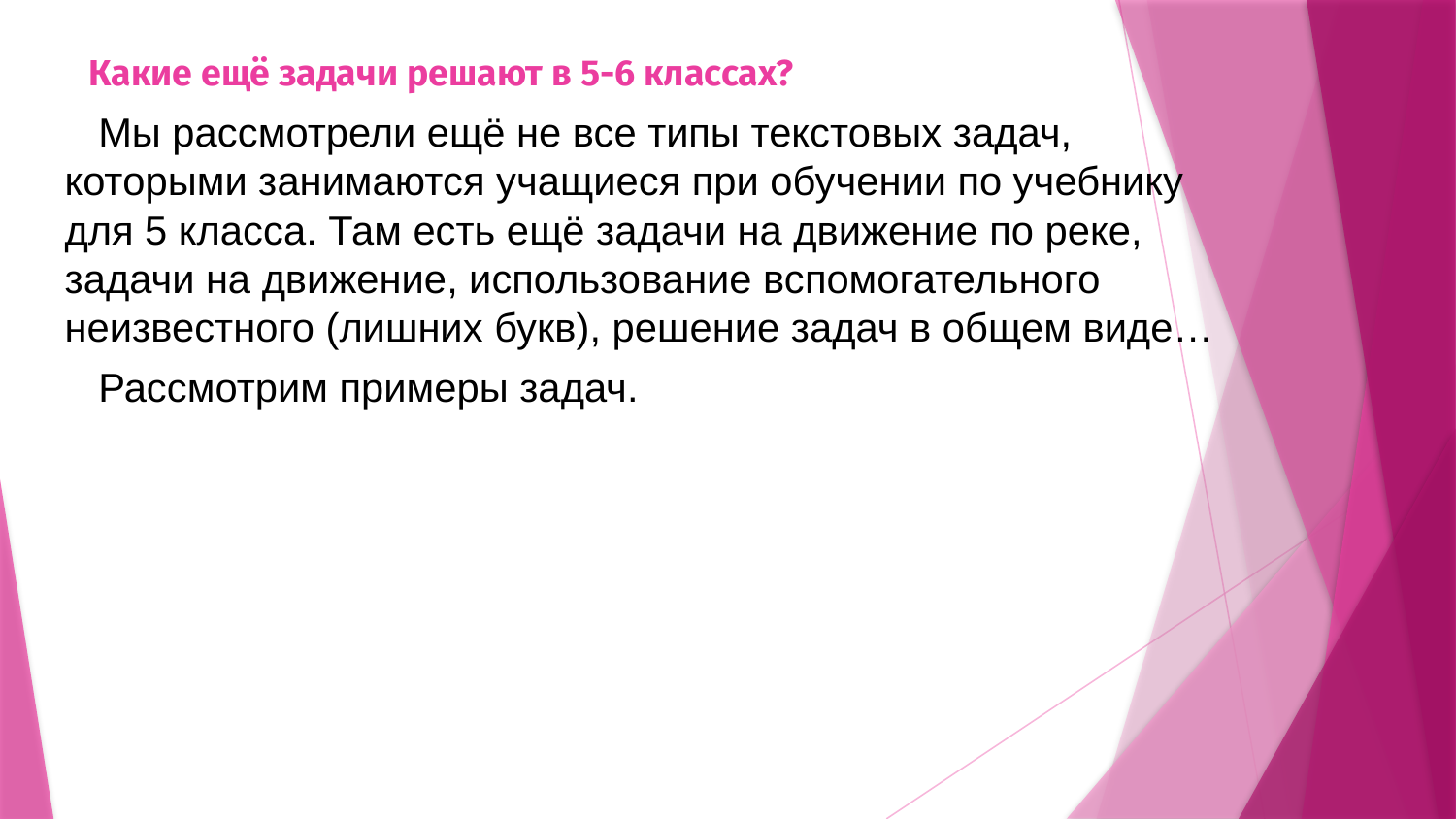

# Какие ещё задачи решают в 5-6 классах?
   Мы рассмотрели ещё не все типы текстовых задач,
которыми занимаются учащиеся при обучении по учебнику
для 5 класса. Там есть ещё задачи на движение по реке,
задачи на движение, использование вспомогательного неизвестного (лишних букв), решение задач в общем виде…
   Рассмотрим примеры задач.